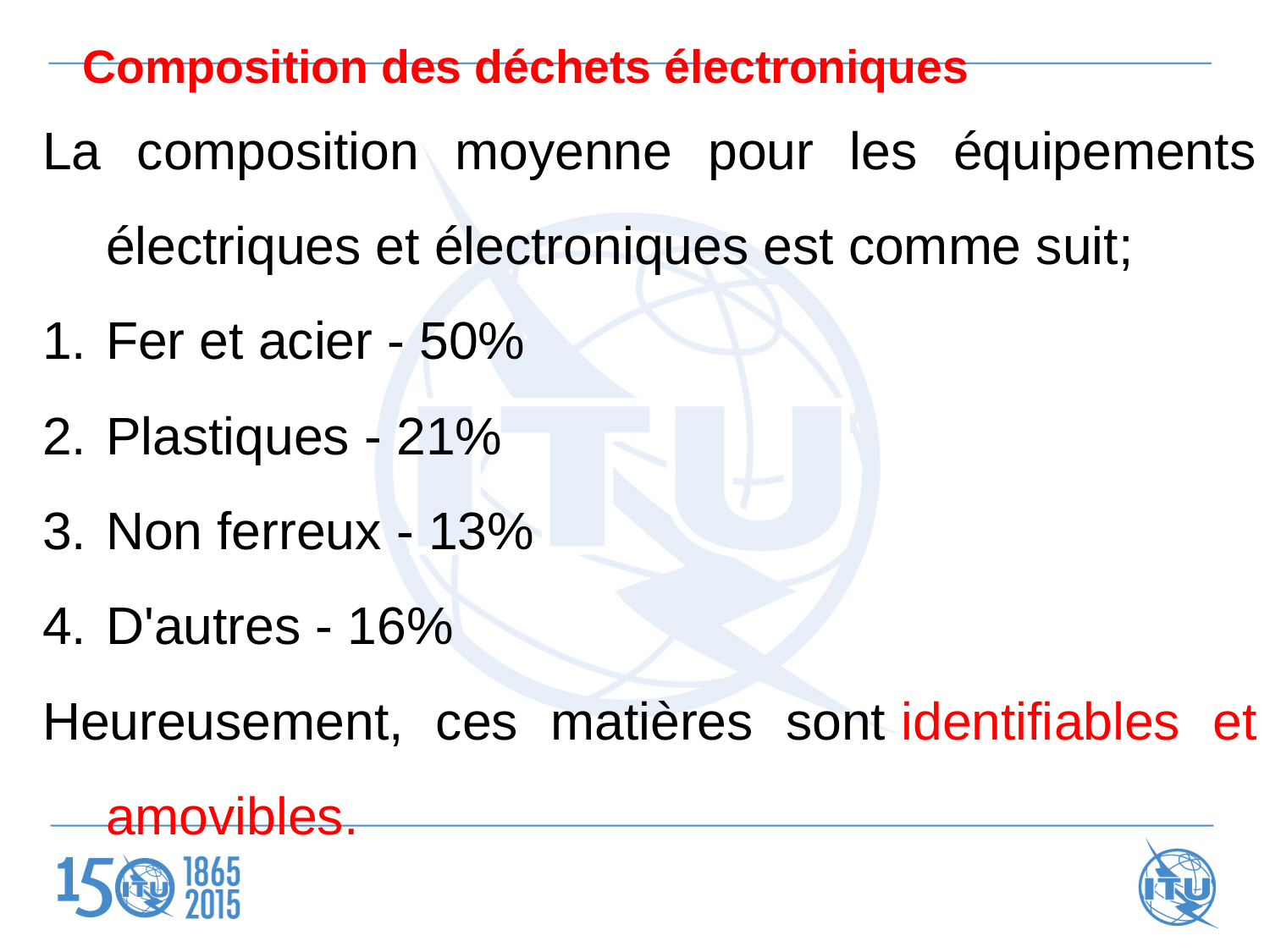

Composition des déchets électroniques
La composition moyenne pour les équipements électriques et électroniques est comme suit;
Fer et acier - 50%
Plastiques - 21%
Non ferreux - 13%
D'autres - 16%
Heureusement, ces matières sont identifiables et amovibles.